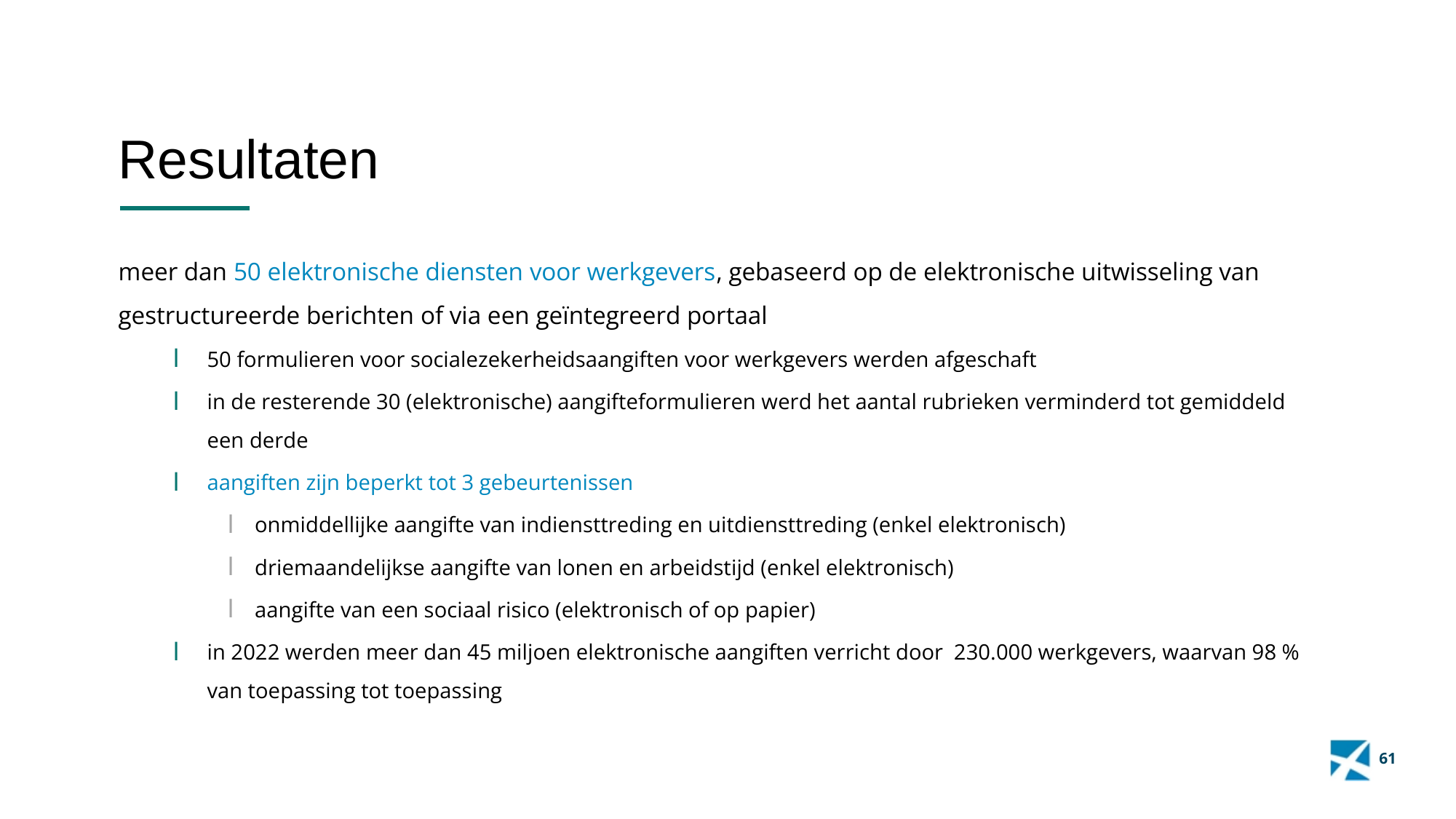

Resultaten
meer dan 50 elektronische diensten voor werkgevers, gebaseerd op de elektronische uitwisseling van gestructureerde berichten of via een geïntegreerd portaal
50 formulieren voor socialezekerheidsaangiften voor werkgevers werden afgeschaft
in de resterende 30 (elektronische) aangifteformulieren werd het aantal rubrieken verminderd tot gemiddeld een derde
aangiften zijn beperkt tot 3 gebeurtenissen
onmiddellijke aangifte van indiensttreding en uitdiensttreding (enkel elektronisch)
driemaandelijkse aangifte van lonen en arbeidstijd (enkel elektronisch)
aangifte van een sociaal risico (elektronisch of op papier)
in 2022 werden meer dan 45 miljoen elektronische aangiften verricht door  230.000 werkgevers, waarvan 98 % van toepassing tot toepassing
 61